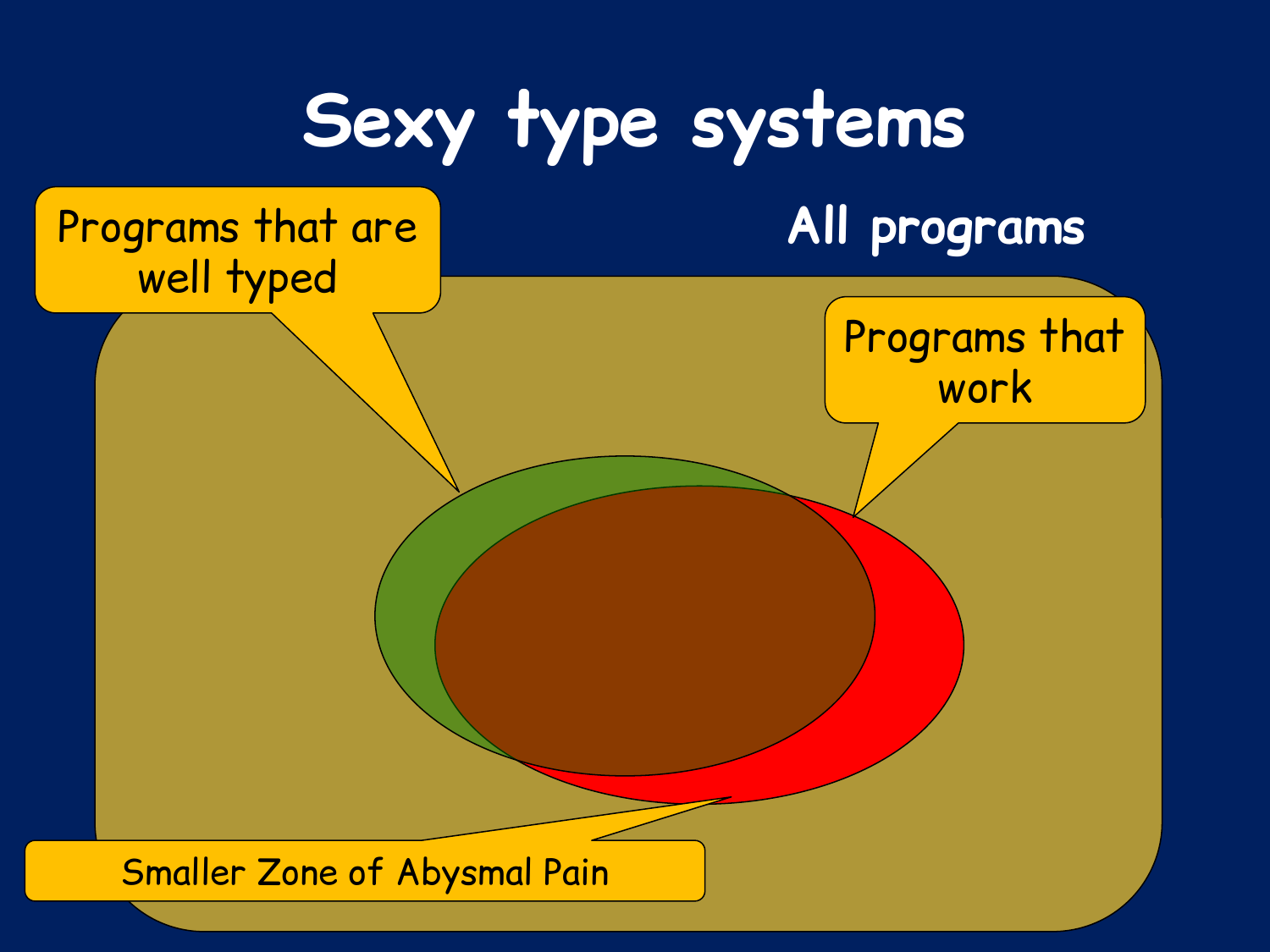

# Sexy type systems
Programs that are well typed
All programs

Programs that work

Smaller Zone of Abysmal Pain